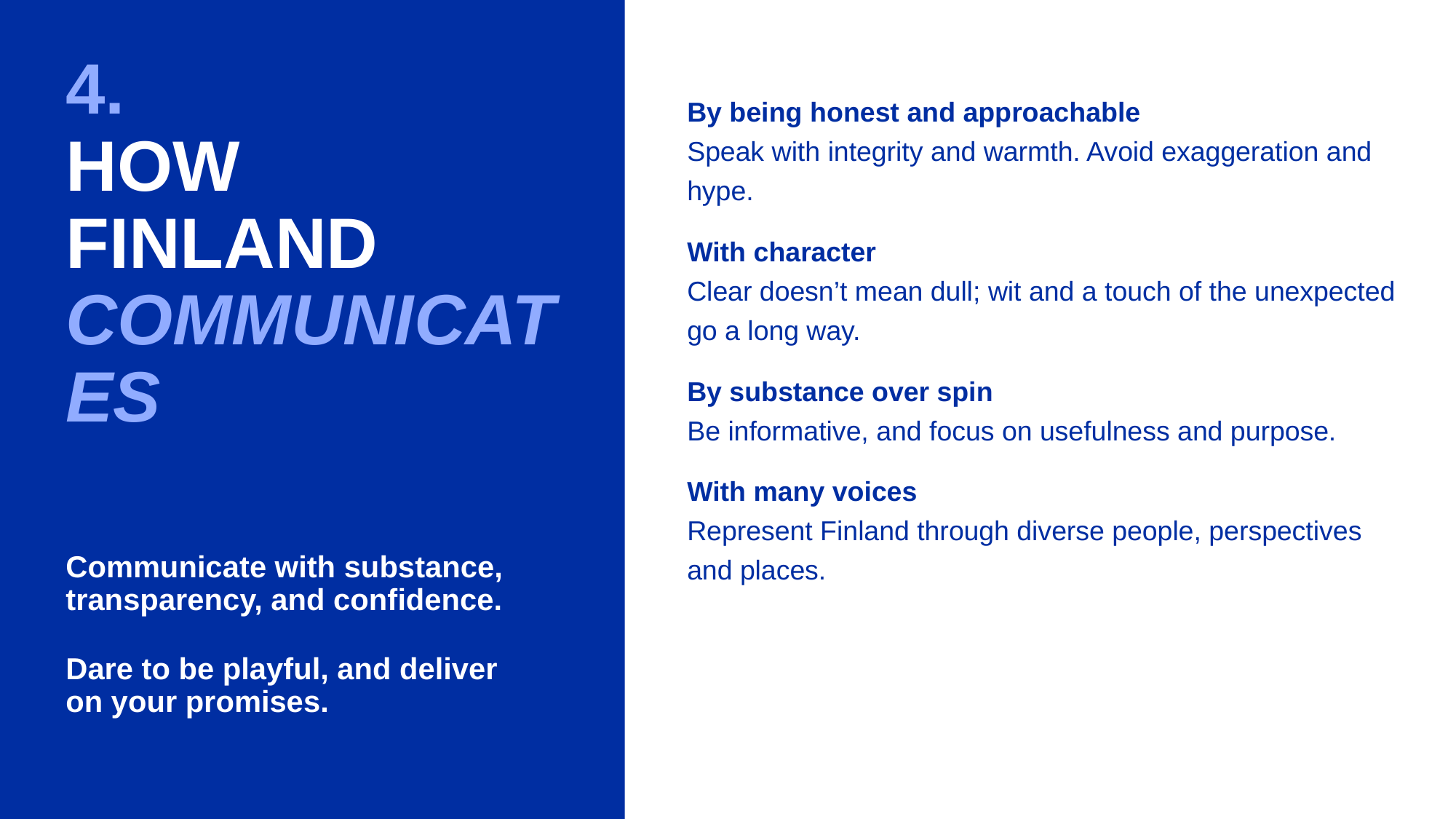

# 4. HOW FINLAND COMMUNICATES
By being honest and approachable
Speak with integrity and warmth. Avoid exaggeration and hype.
With character
Clear doesn’t mean dull; wit and a touch of the unexpected go a long way.
By substance over spin
Be informative, and focus on usefulness and purpose.
With many voices
Represent Finland through diverse people, perspectives and places.
Communicate with substance, transparency, and confidence.
Dare to be playful, and deliver on your promises.